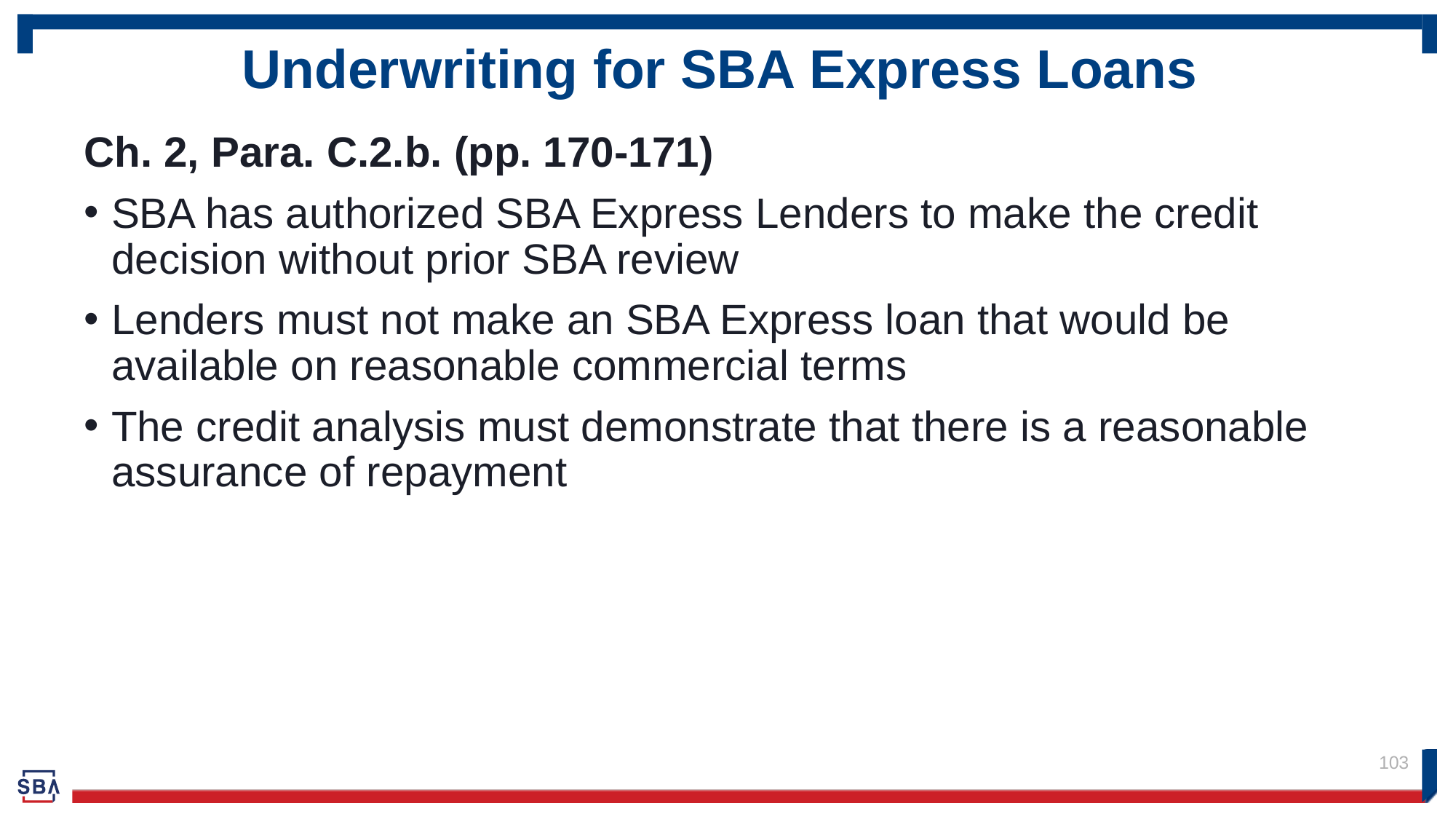

# Underwriting for SBA Express Loans
Ch. 2, Para. C.2.b. (pp. 170-171)
SBA has authorized SBA Express Lenders to make the credit decision without prior SBA review
Lenders must not make an SBA Express loan that would be available on reasonable commercial terms
The credit analysis must demonstrate that there is a reasonable assurance of repayment
103